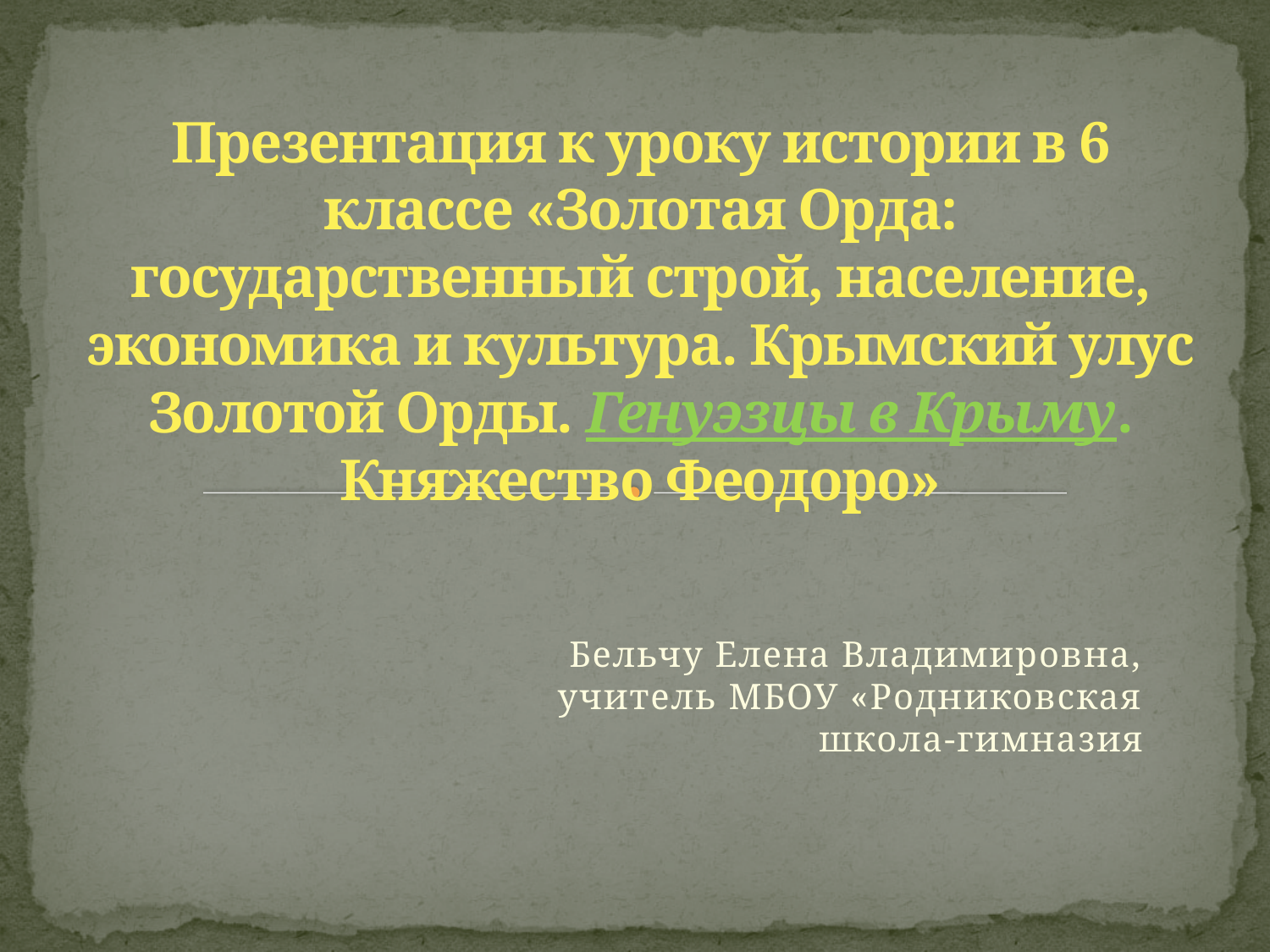

# Презентация к уроку истории в 6 классе «Золотая Орда: государственный строй, население, экономика и культура. Крымский улус Золотой Орды. Генуэзцы в Крыму. Княжество Феодоро»
Бельчу Елена Владимировна, учитель МБОУ «Родниковская школа-гимназия